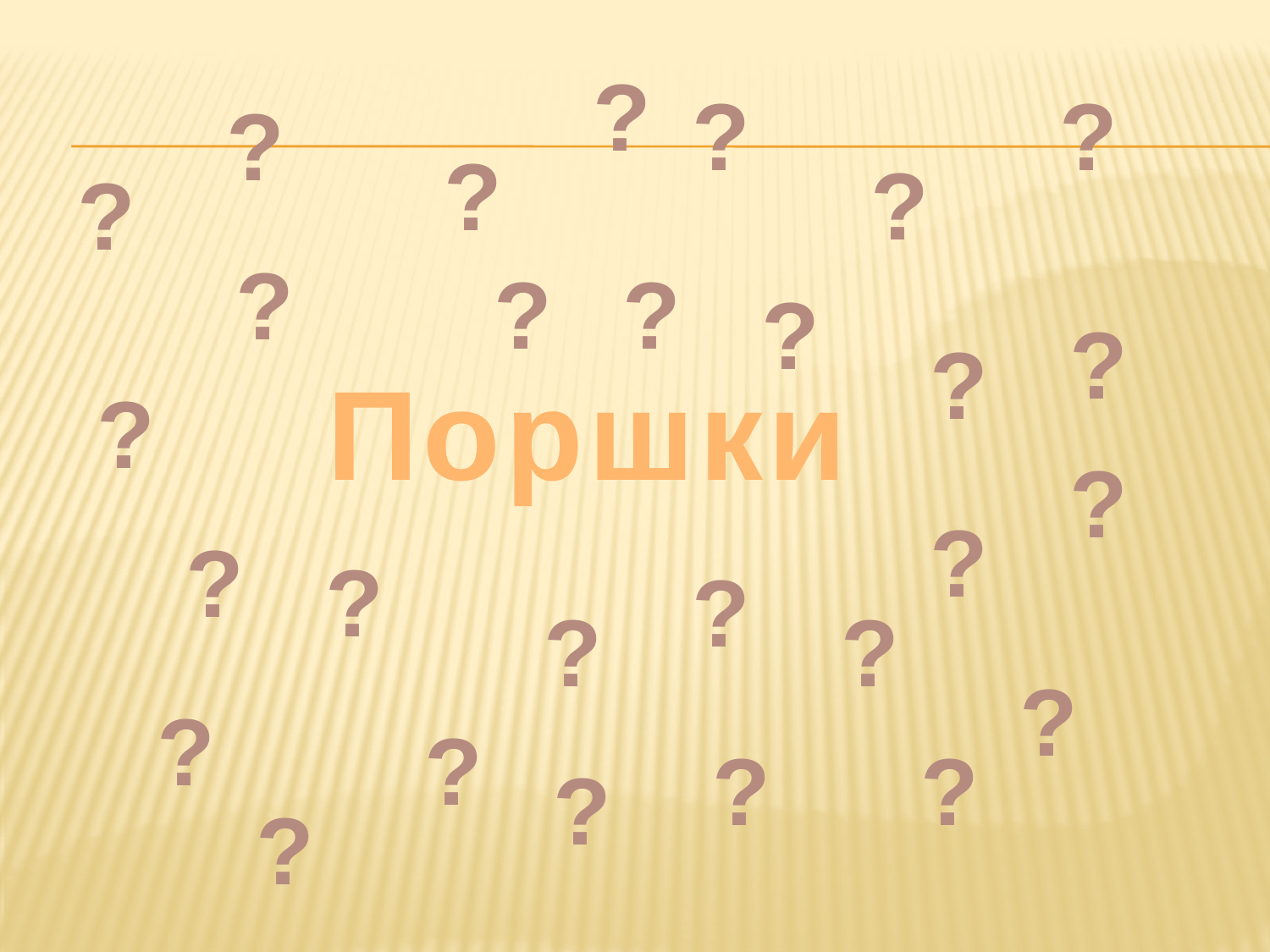

?
#
?
?
?
?
?
?

?
?
?
?
?
?
Поршки
?
?
?
?
?
?
?
?
?
?
?
?
?
?
?